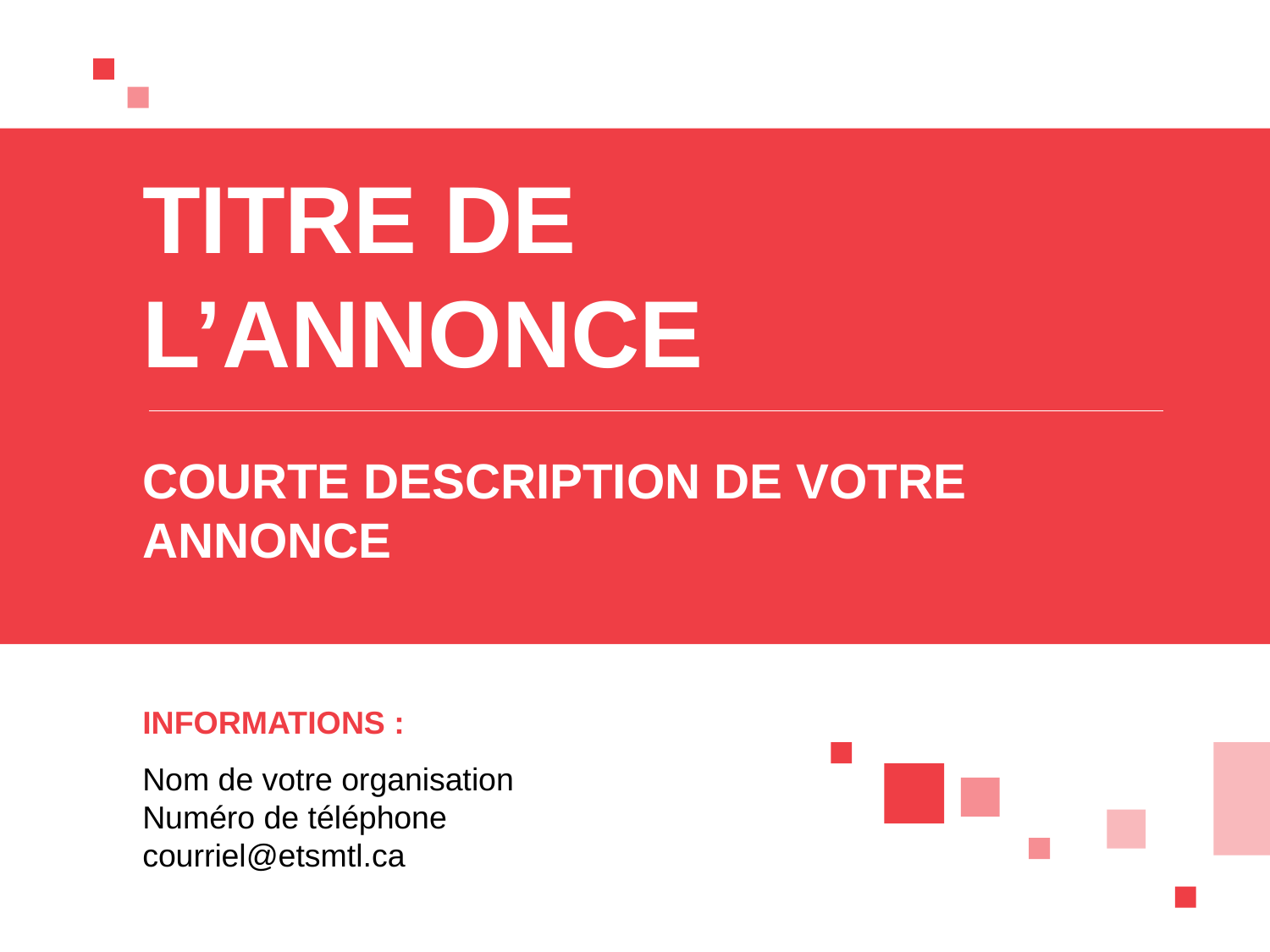

TITRE DE
L’ANNONCE
COURTE DESCRIPTION DE VOTRE ANNONCE
INFORMATIONS :
Nom de votre organisation
Numéro de téléphone
courriel@etsmtl.ca